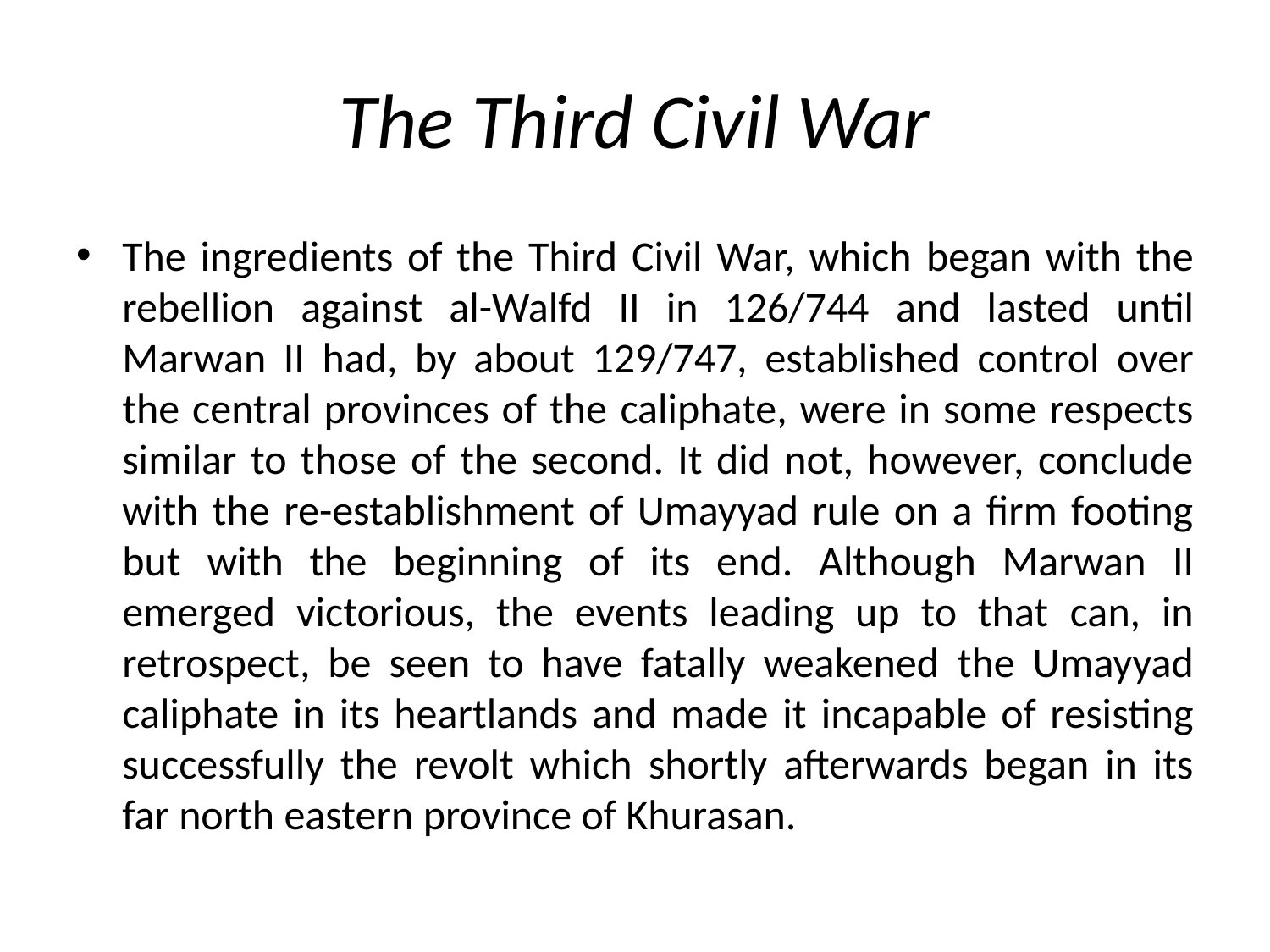

# The Third Civil War
The ingredients of the Third Civil War, which began with the rebellion against al-Walfd II in 126/744 and lasted until Marwan II had, by about 129/747, established control over the central provinces of the caliphate, were in some respects similar to those of the second. It did not, however, conclude with the re-establishment of Umayyad rule on a firm footing but with the beginning of its end. Although Marwan II emerged victorious, the events leading up to that can, in retrospect, be seen to have fatally weakened the Umayyad caliphate in its heartlands and made it incapable of resisting successfully the revolt which shortly afterwards began in its far north eastern province of Khurasan.